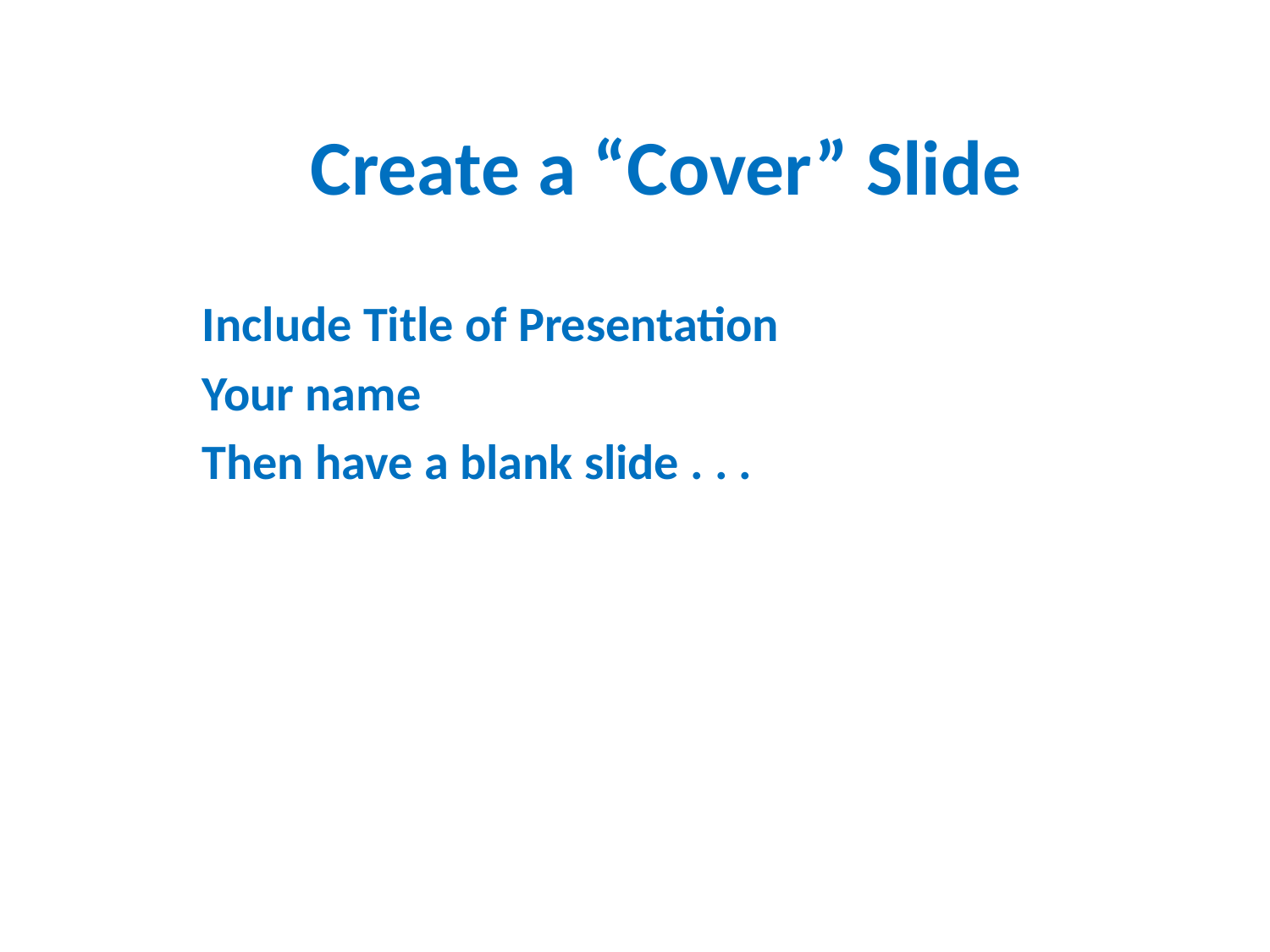

# Create a “Cover” Slide
Include Title of Presentation
Your name
Then have a blank slide . . .